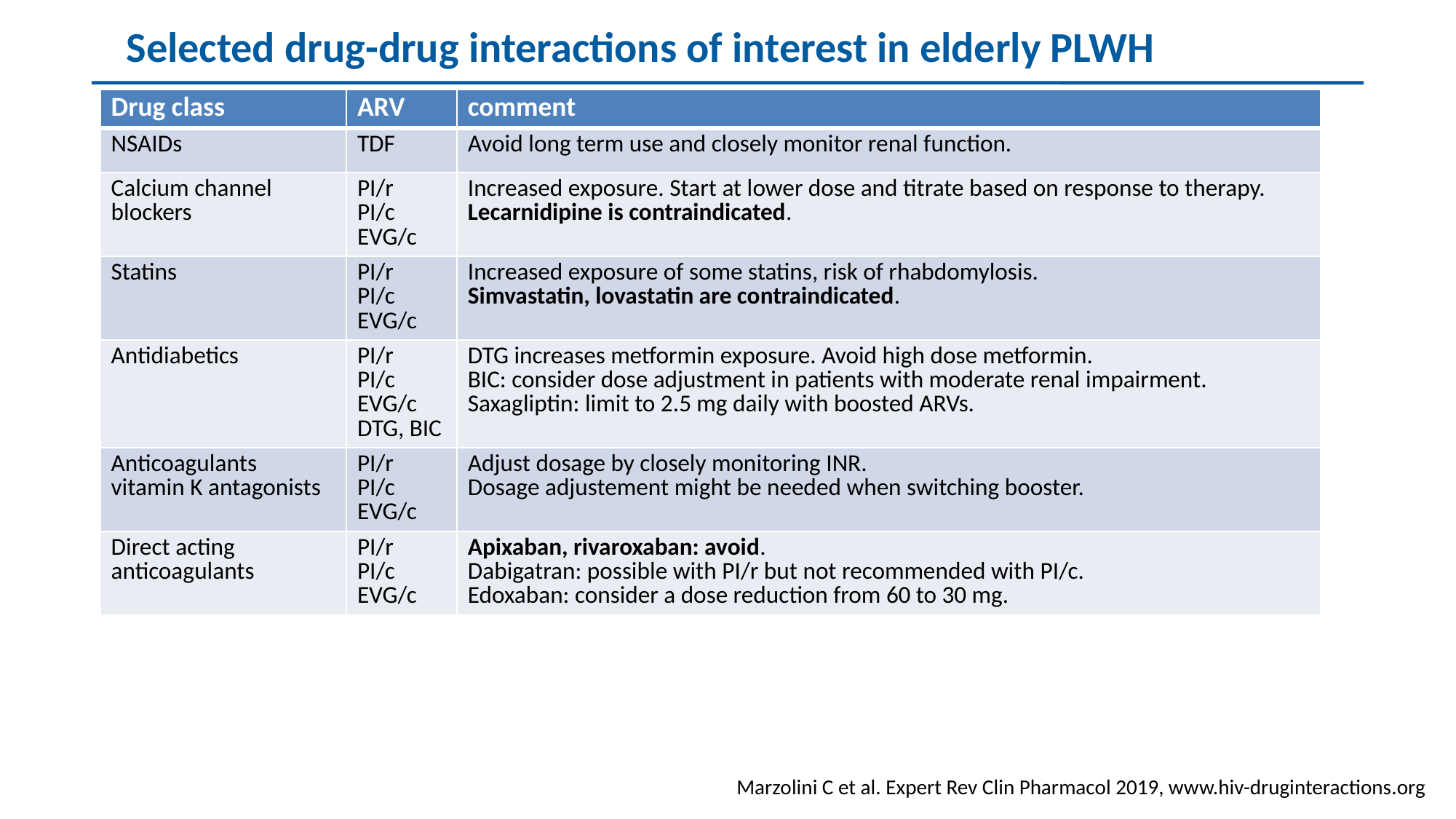

Selected drug-drug interactions of interest in elderly PLWH

| Drug class | ARV | comment |
| --- | --- | --- |
| NSAIDs | TDF | Avoid long term use and closely monitor renal function. |
| Calcium channel blockers | PI/r PI/c EVG/c | Increased exposure. Start at lower dose and titrate based on response to therapy. Lecarnidipine is contraindicated. |
| Statins | PI/r PI/c EVG/c | Increased exposure of some statins, risk of rhabdomylosis. Simvastatin, lovastatin are contraindicated. |
| Antidiabetics | PI/r PI/c EVG/c DTG, BIC | DTG increases metformin exposure. Avoid high dose metformin. BIC: consider dose adjustment in patients with moderate renal impairment. Saxagliptin: limit to 2.5 mg daily with boosted ARVs. |
| Anticoagulants vitamin K antagonists | PI/r PI/c EVG/c | Adjust dosage by closely monitoring INR. Dosage adjustement might be needed when switching booster. |
| Direct acting anticoagulants | PI/r PI/c EVG/c | Apixaban, rivaroxaban: avoid. Dabigatran: possible with PI/r but not recommended with PI/c. Edoxaban: consider a dose reduction from 60 to 30 mg. |
Marzolini C et al. Expert Rev Clin Pharmacol 2019, www.hiv-druginteractions.org